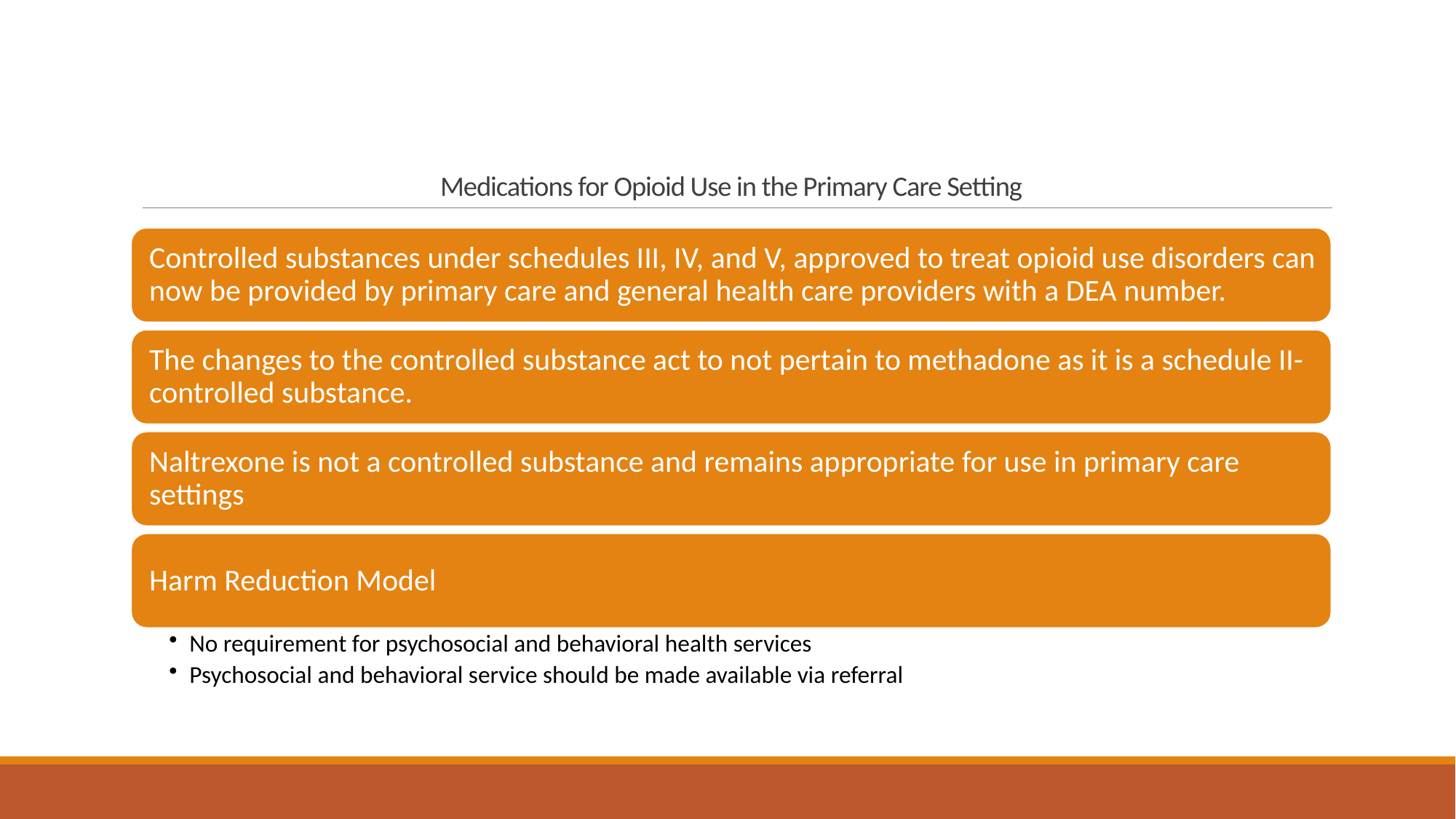

# Medications for Opioid Use in the Primary Care Setting
Controlled substances under schedules III, IV, and V, approved to treat opioid use disorders can now be provided by primary care and general health care providers with a DEA number.
The changes to the controlled substance act to not pertain to methadone as it is a schedule II-controlled substance.
Naltrexone is not a controlled substance and remains appropriate for use in primary care settings
Harm Reduction Model
No requirement for psychosocial and behavioral health services
Psychosocial and behavioral service should be made available via referral